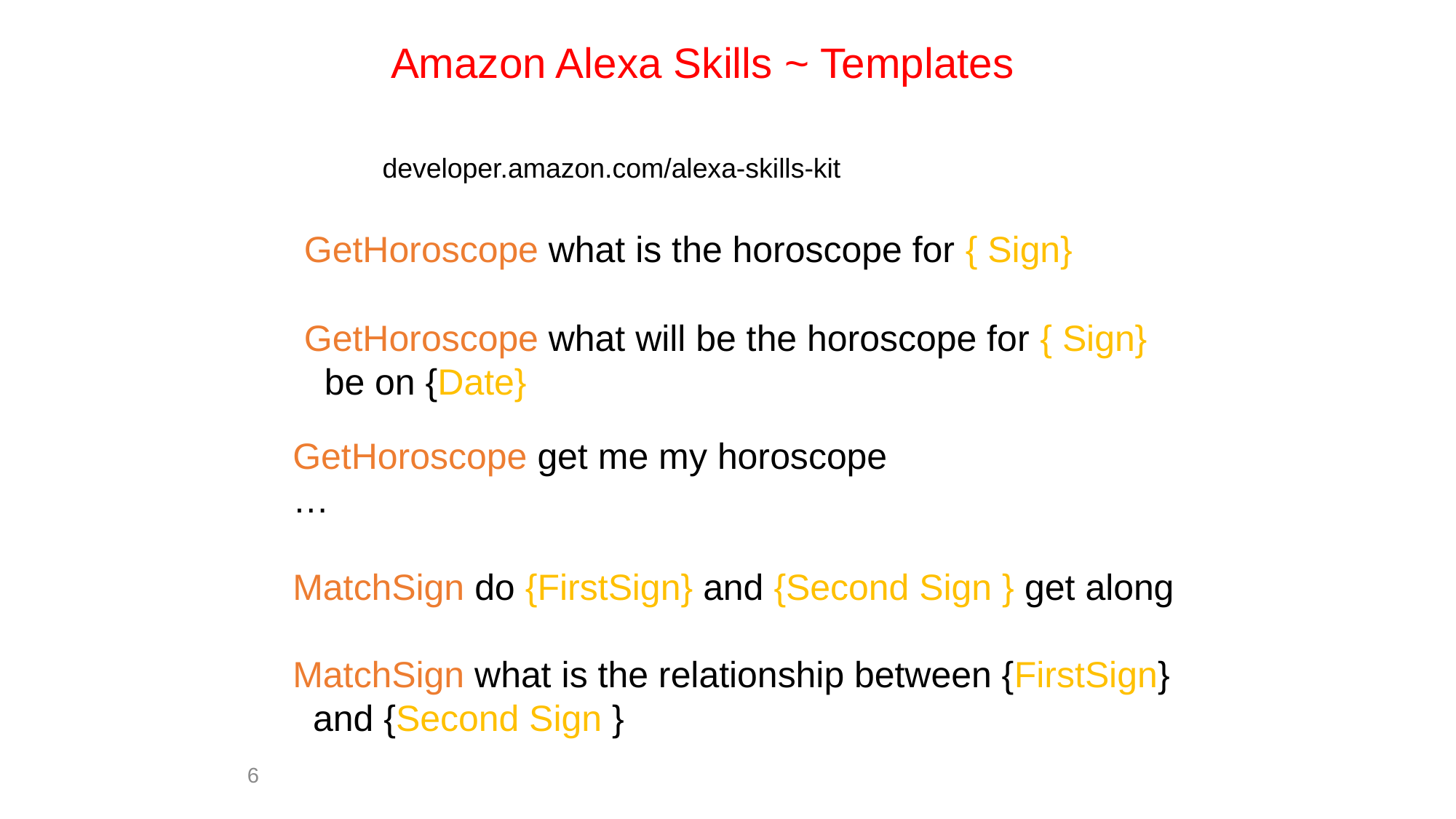

Amazon Alexa Skills ~ Templates
developer.amazon.com/alexa-skills-kit
GetHoroscope what is the horoscope for { Sign}
GetHoroscope what will be the horoscope for { Sign}
  be on {Date}
GetHoroscope get me my horoscope
…

MatchSign do {FirstSign} and {Second Sign } get along

MatchSign what is the relationship between {FirstSign}
  and {Second Sign }
6